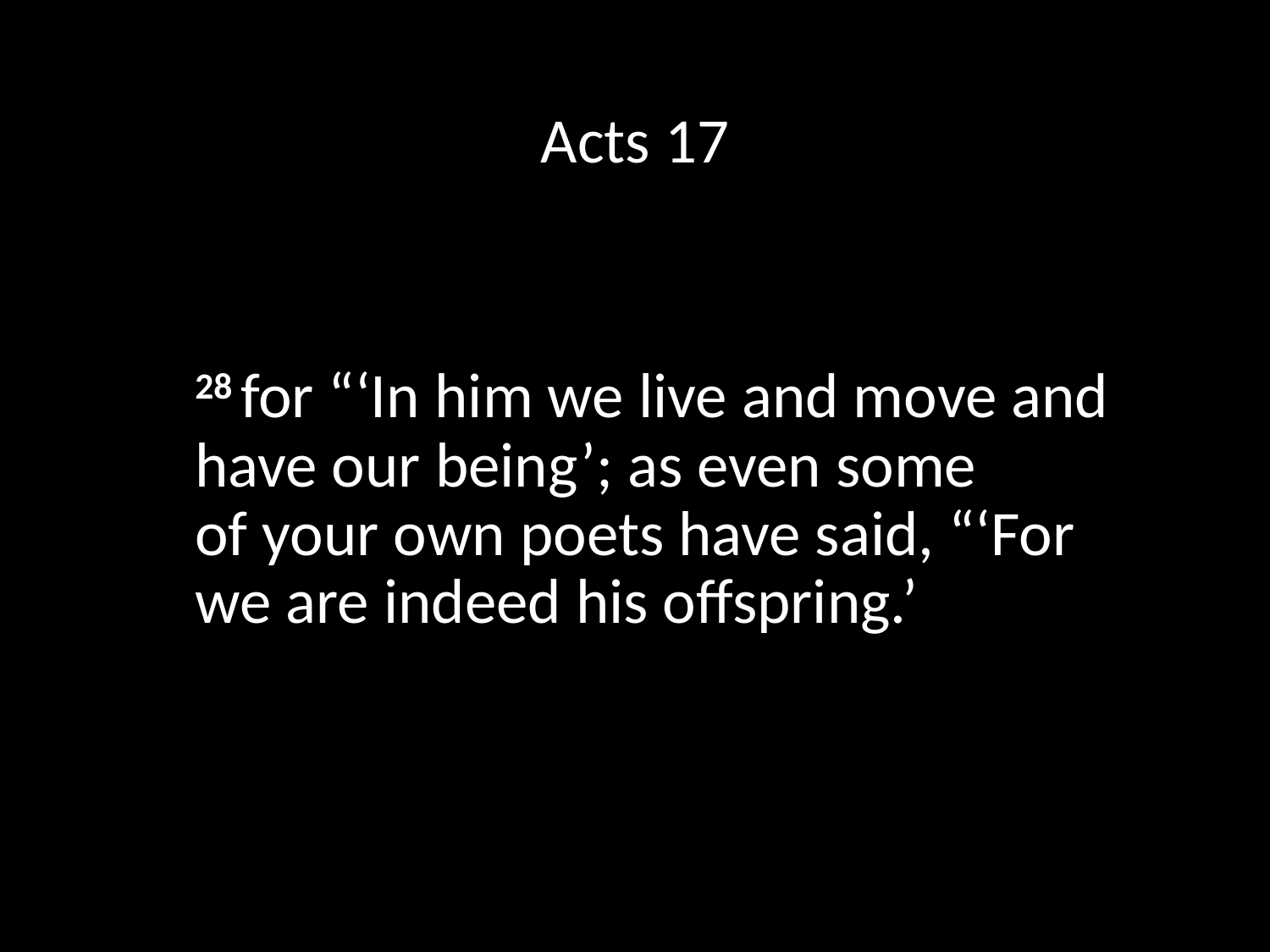

# Acts 17
28 for “‘In him we live and move and have our being’; as even some of your own poets have said, “‘For we are indeed his offspring.’